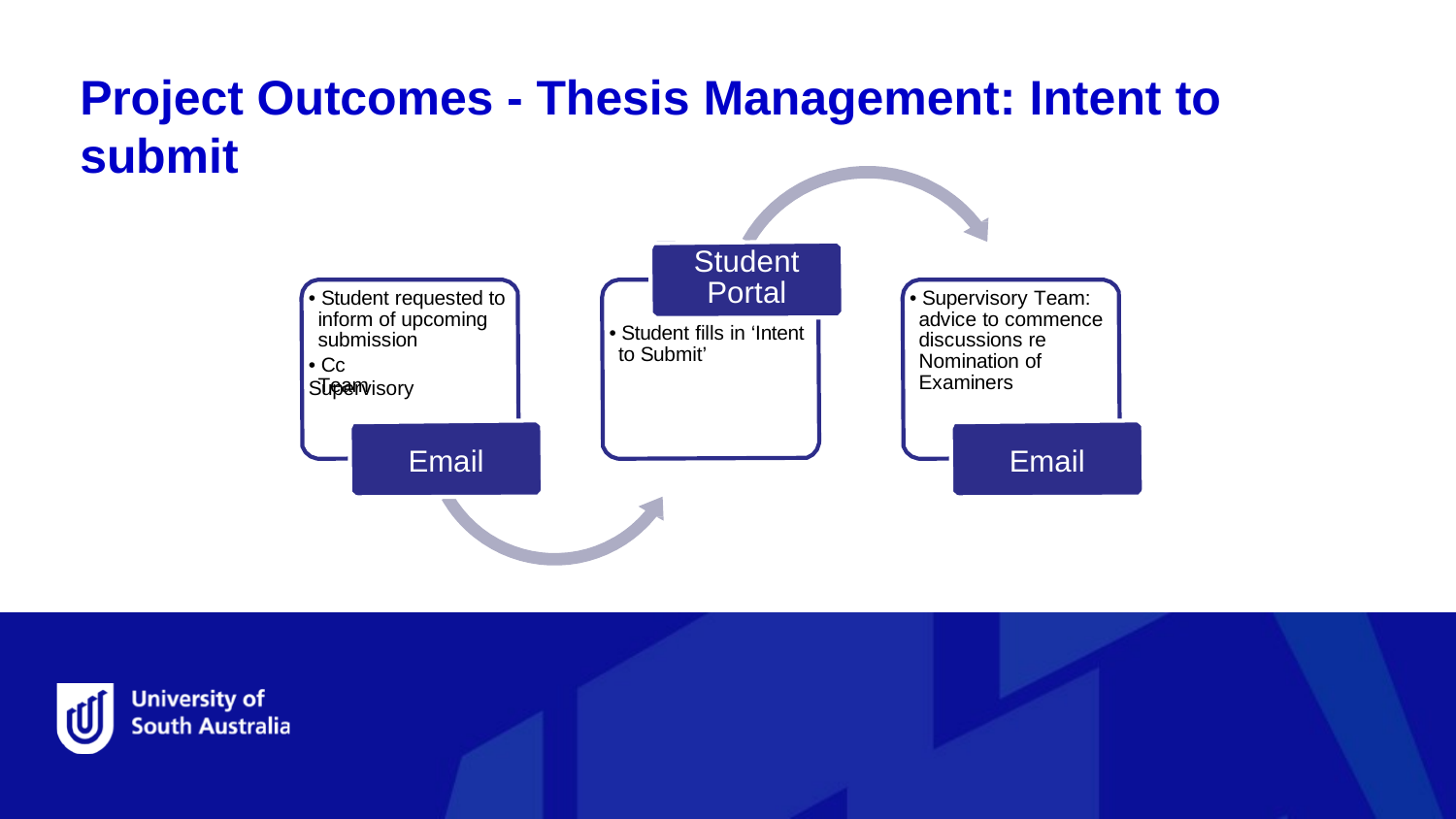

# Project Outcomes - Thesis Management: Intent to submit

Student Portal

• Student requested to
• Supervisory Team:
inform of upcoming
advice to commence
• Student fills in ‘Intent to Submit’
submission
discussions re
Nomination of
• Cc Supervisory
Examiners
Team

Email
Email